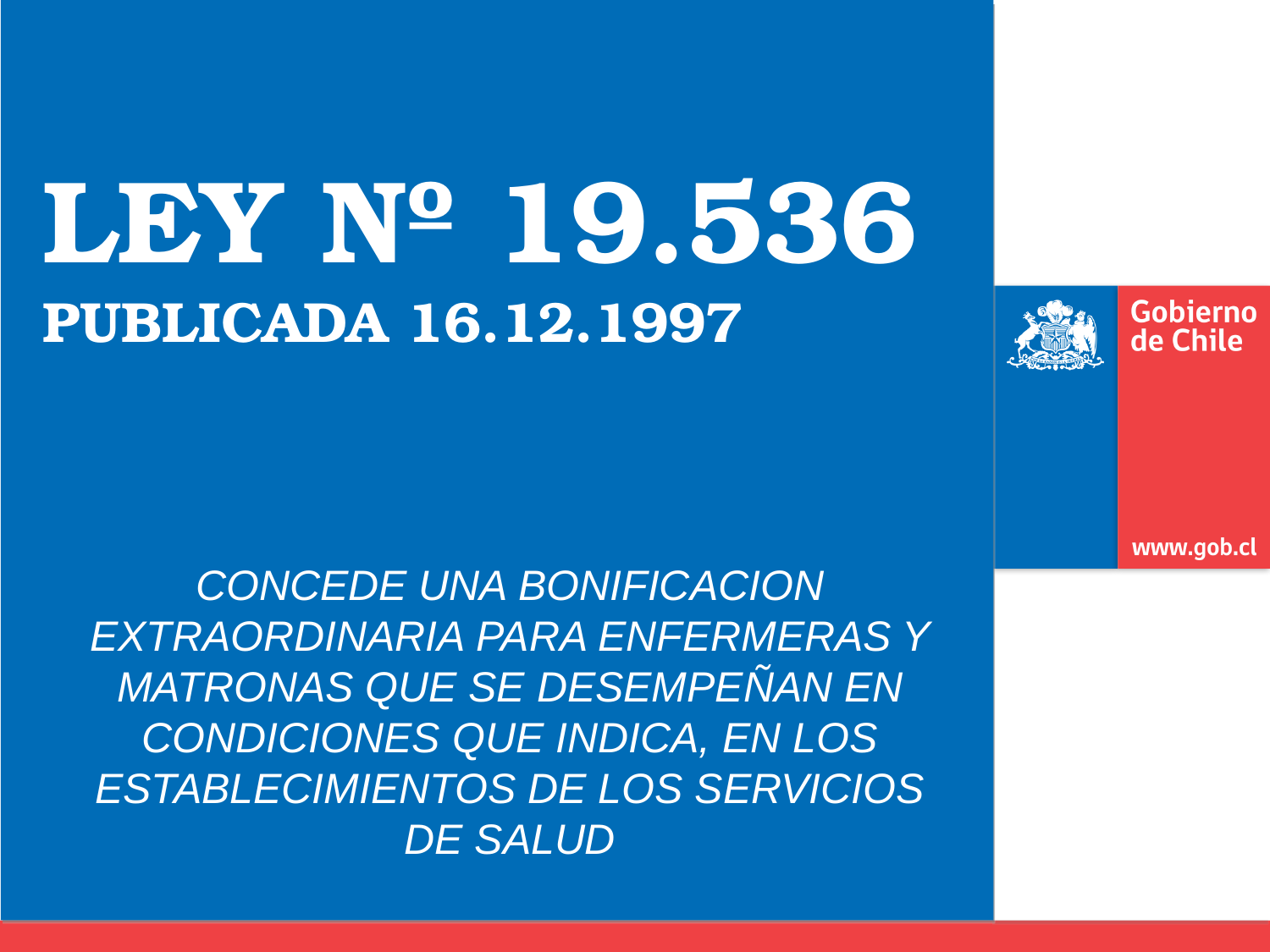

# LEY Nº 19.536 PUBLICADA 16.12.1997
CONCEDE UNA BONIFICACION EXTRAORDINARIA PARA ENFERMERAS Y MATRONAS QUE SE DESEMPEÑAN EN CONDICIONES QUE INDICA, EN LOS ESTABLECIMIENTOS DE LOS SERVICIOS DE SALUD